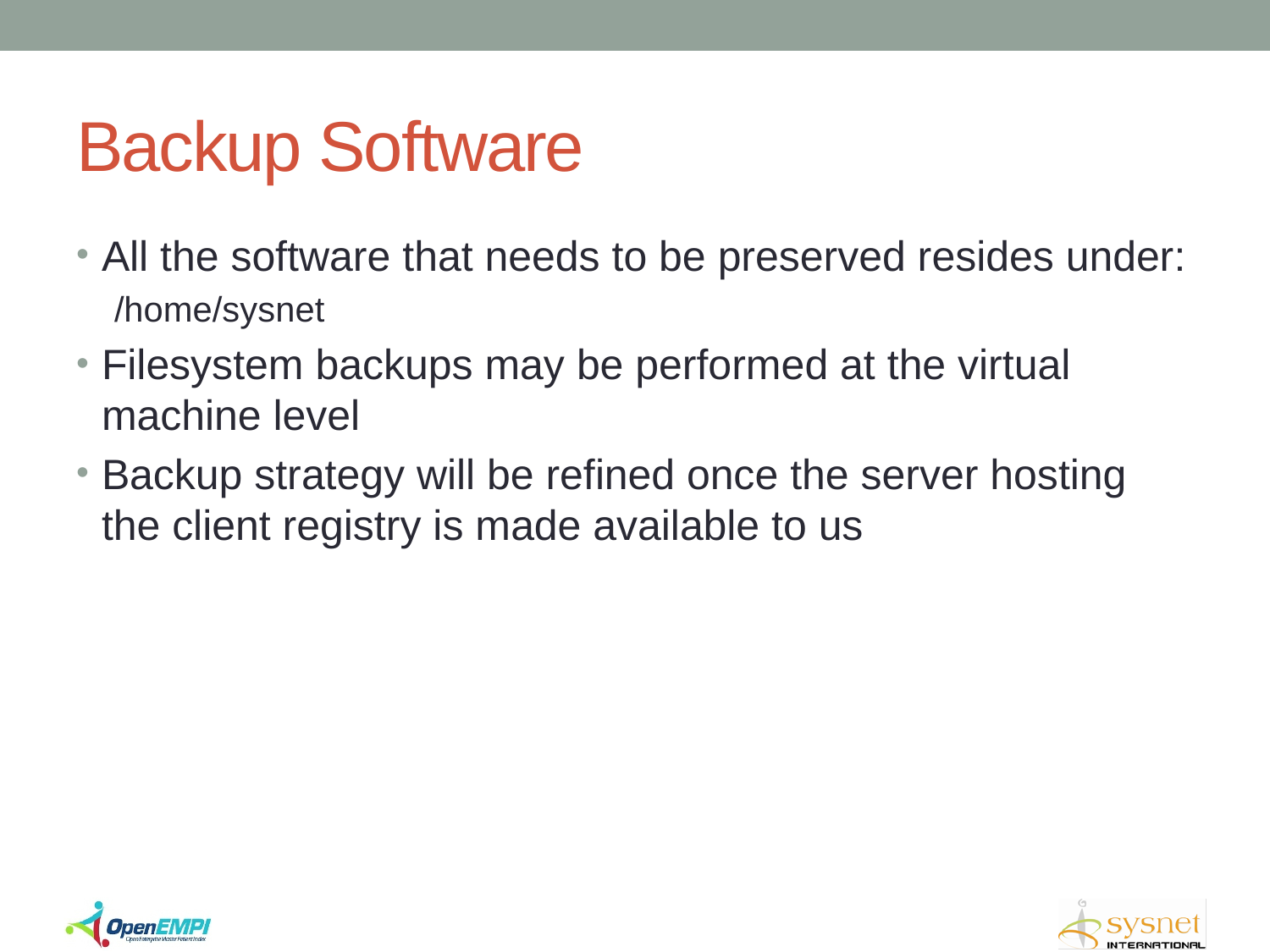

# Backup Software
All the software that needs to be preserved resides under:
/home/sysnet
Filesystem backups may be performed at the virtual machine level
Backup strategy will be refined once the server hosting the client registry is made available to us